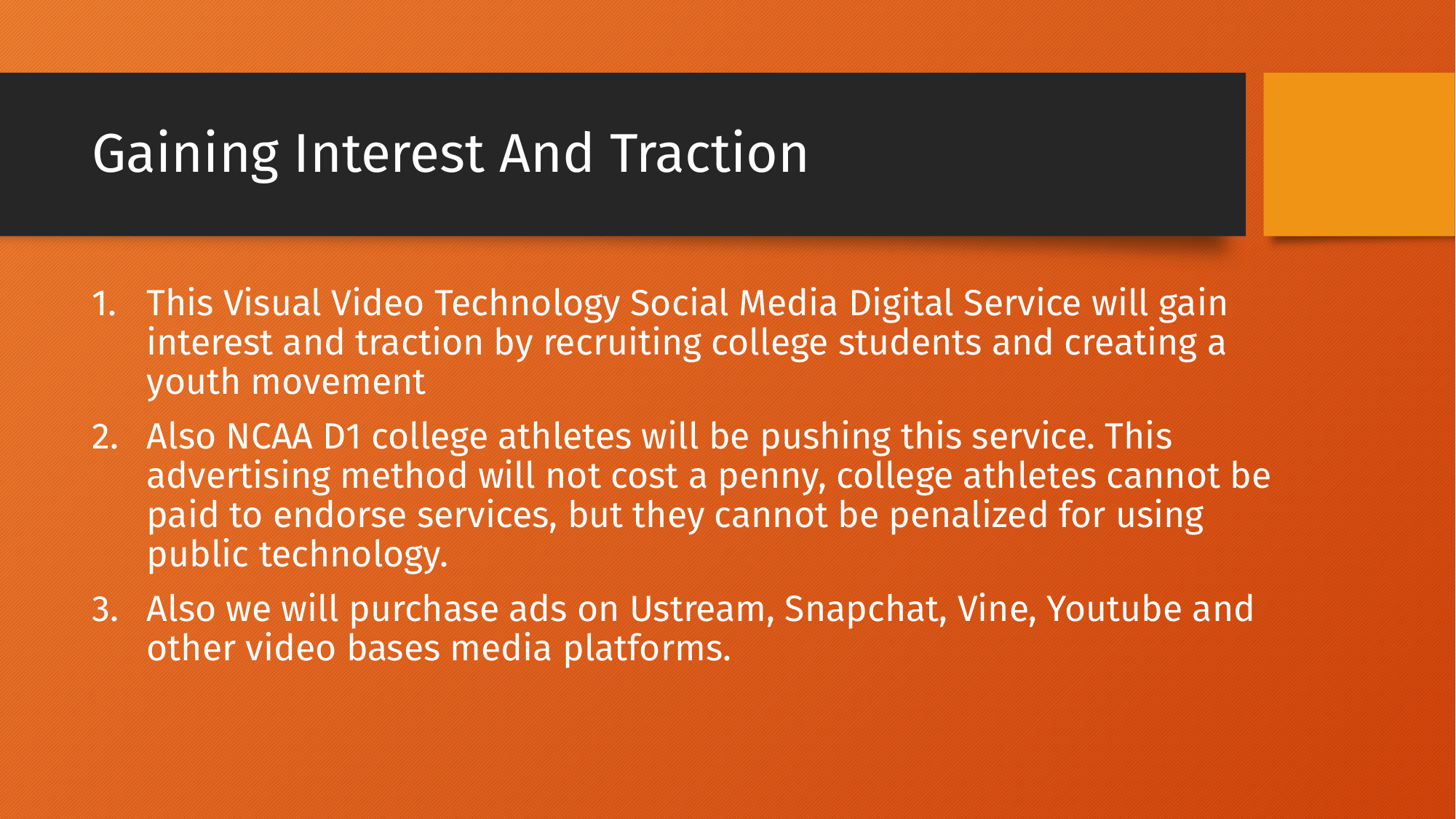

# Gaining Interest And Traction
This Visual Video Technology Social Media Digital Service will gain interest and traction by recruiting college students and creating a youth movement
Also NCAA D1 college athletes will be pushing this service. This advertising method will not cost a penny, college athletes cannot be paid to endorse services, but they cannot be penalized for using public technology.
Also we will purchase ads on Ustream, Snapchat, Vine, Youtube and other video bases media platforms.